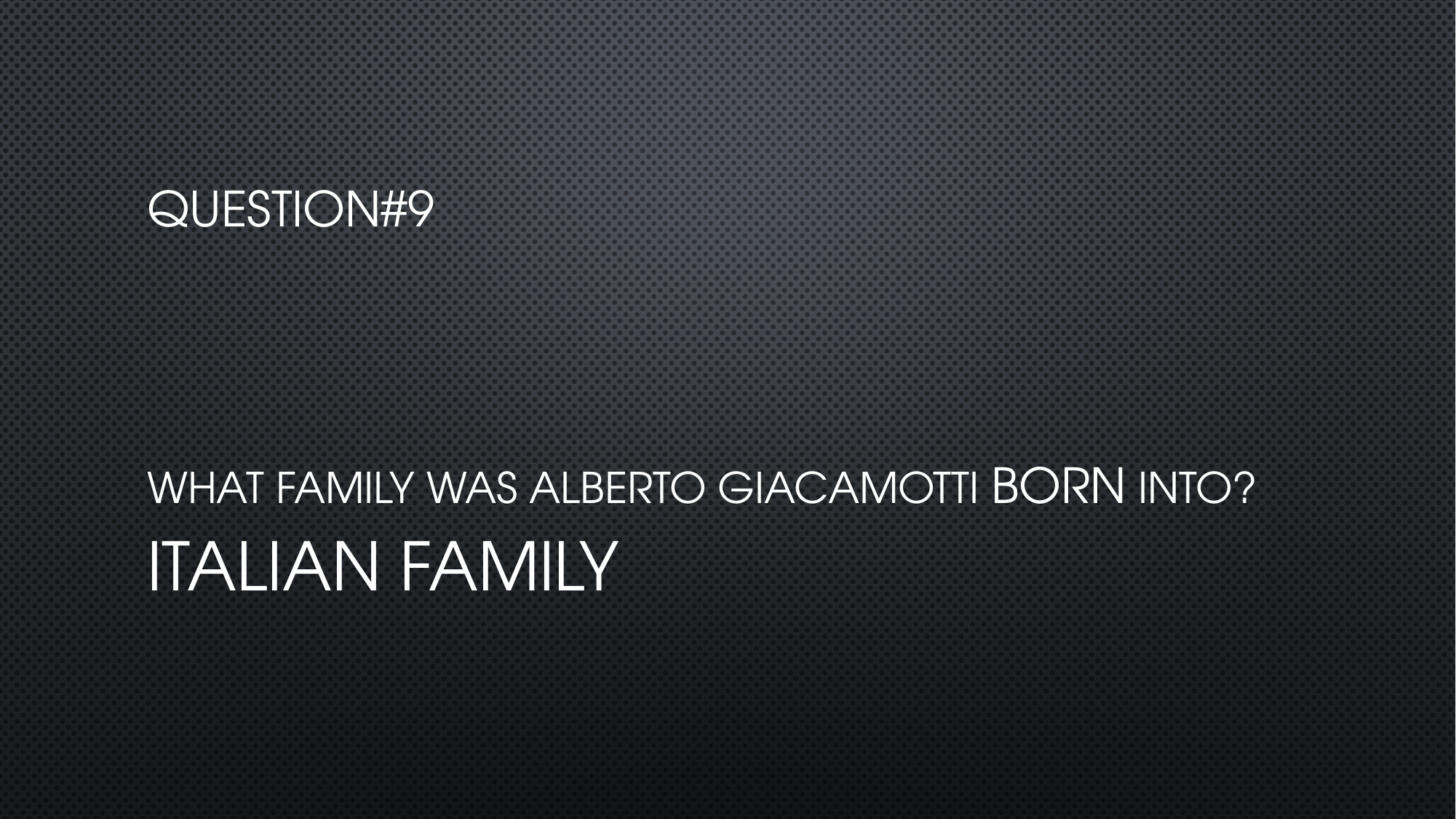

# Question#9
What family was alberto giacamotti born into?
Italian family